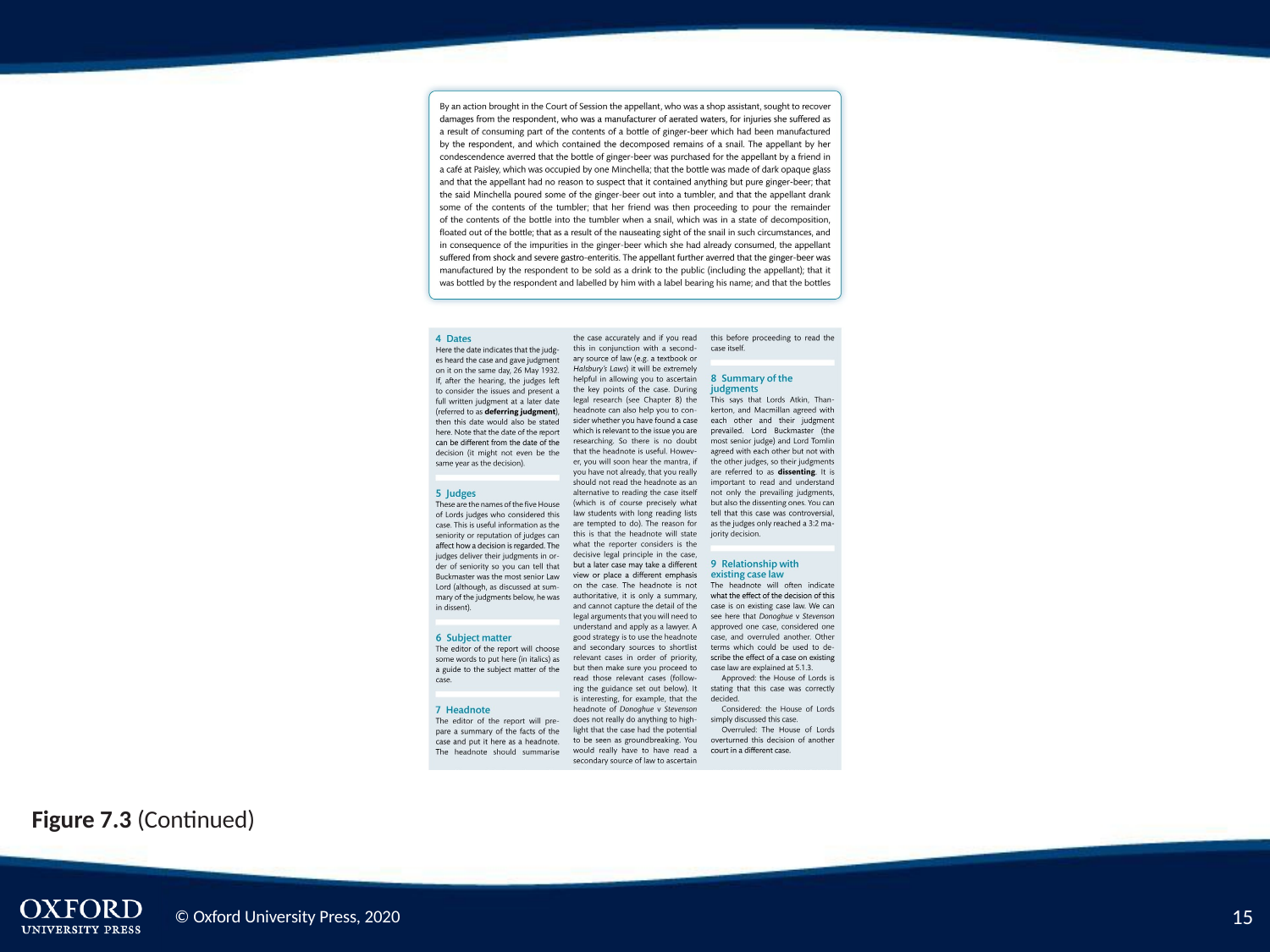

Figure 7.3 (Continued)
15
© Oxford University Press, 2020